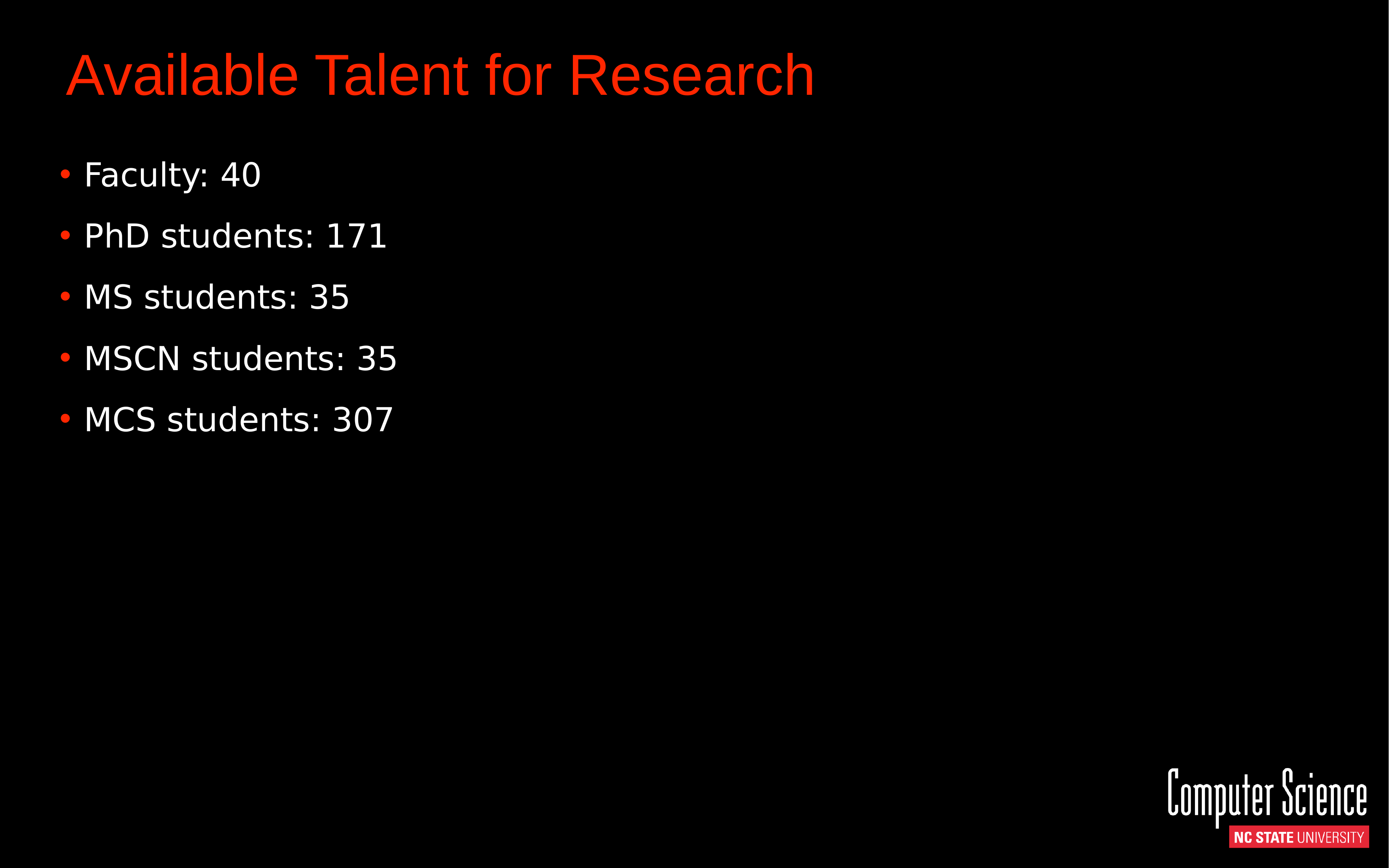

Available Talent for Research
Faculty: 40
PhD students: 171
MS students: 35
MSCN students: 35
MCS students: 307